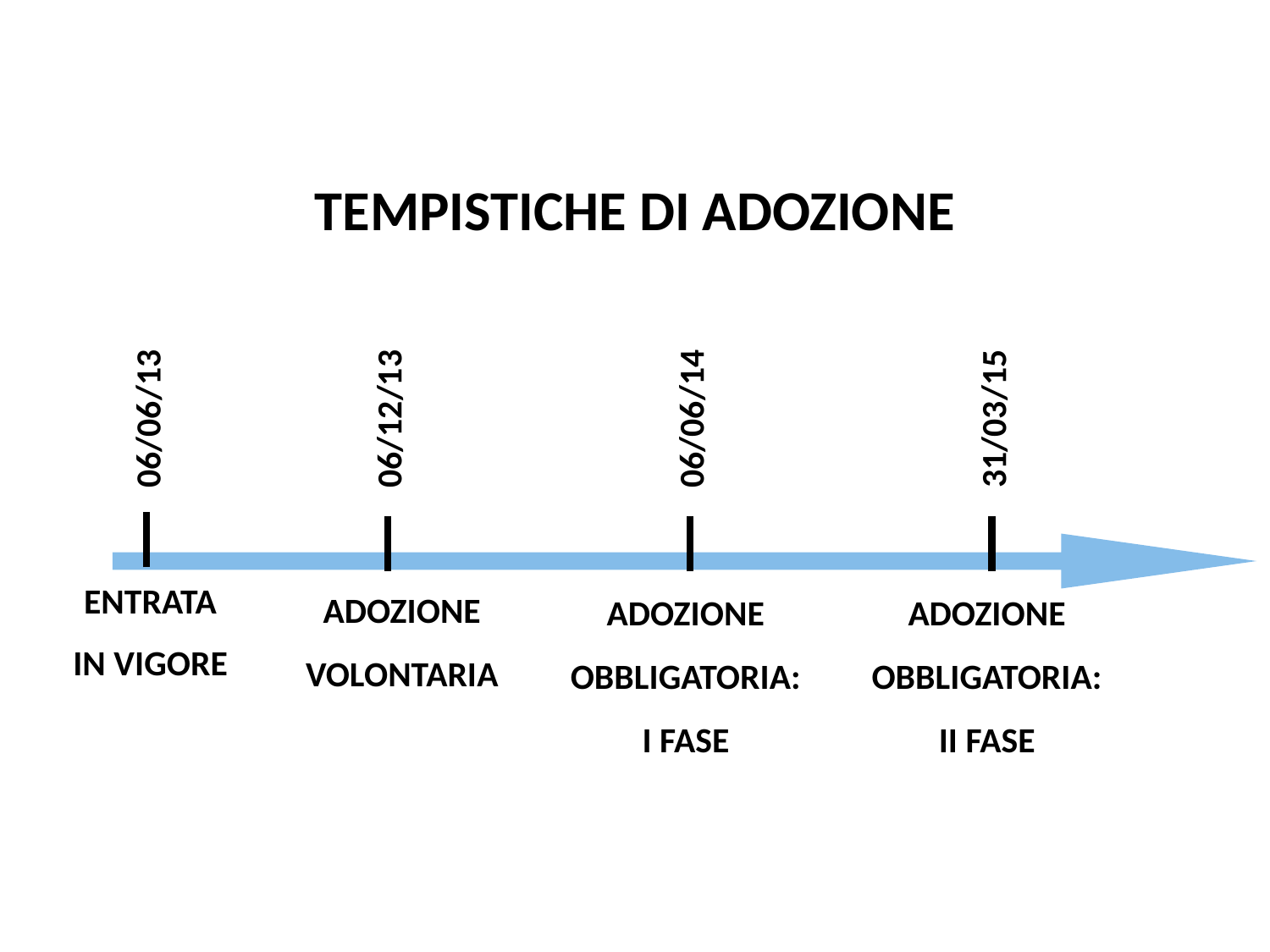

Pag. 106 dispensa
TEMPISTICHE DI ADOZIONE
06/06/13
06/12/13
06/06/14
31/03/15

ENTRATA

IN VIGORE
ADOZIONE VOLONTARIA

ADOZIONE OBBLIGATORIA: I FASE
ADOZIONE OBBLIGATORIA:
II FASE